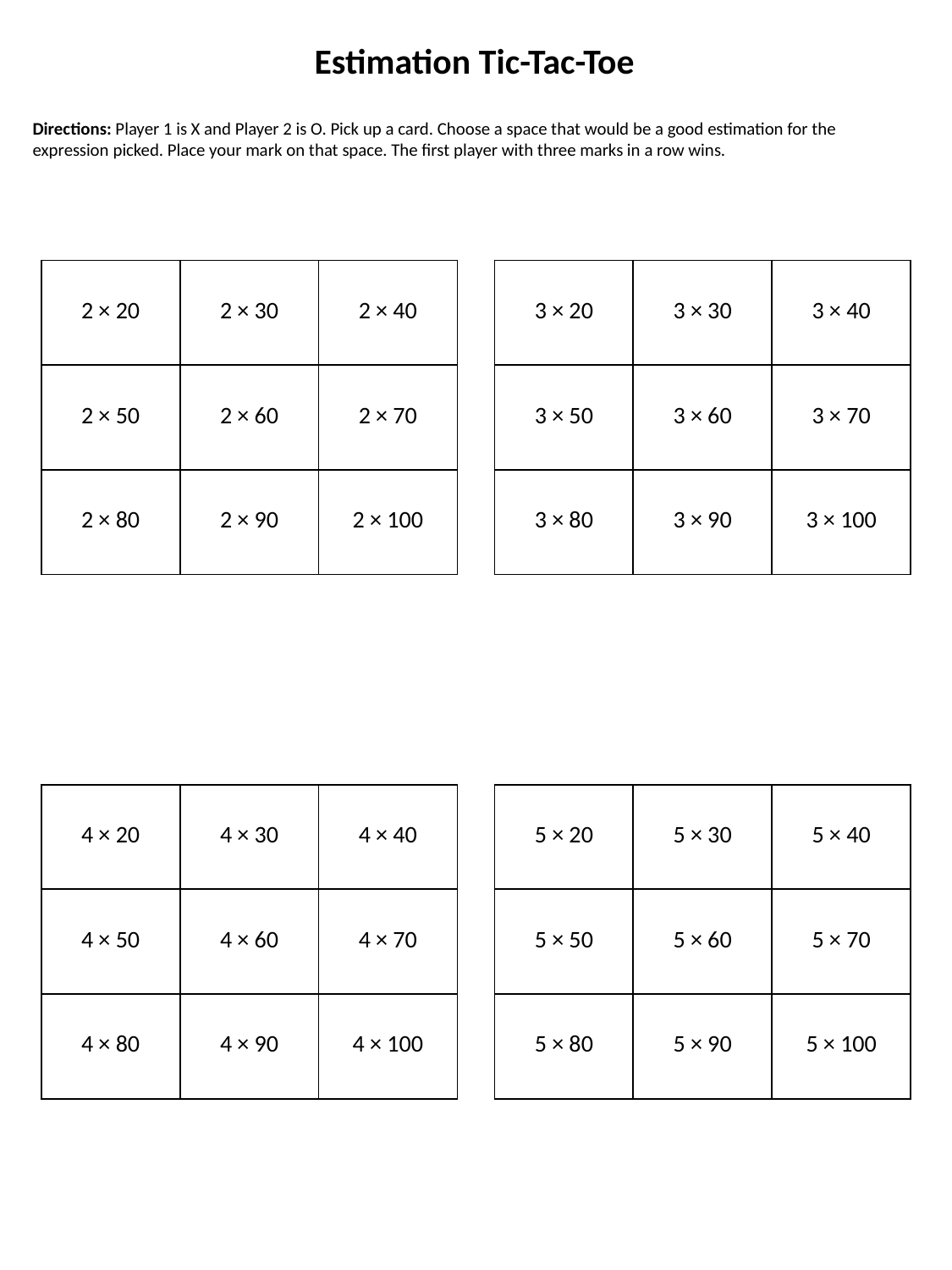

Estimation Tic-Tac-Toe
Directions: Player 1 is X and Player 2 is O. Pick up a card. Choose a space that would be a good estimation for the expression picked. Place your mark on that space. The first player with three marks in a row wins.
| 2 × 20 | 2 × 30 | 2 × 40 |
| --- | --- | --- |
| 2 × 50 | 2 × 60 | 2 × 70 |
| 2 × 80 | 2 × 90 | 2 × 100 |
| 3 × 20 | 3 × 30 | 3 × 40 |
| --- | --- | --- |
| 3 × 50 | 3 × 60 | 3 × 70 |
| 3 × 80 | 3 × 90 | 3 × 100 |
| 4 × 20 | 4 × 30 | 4 × 40 |
| --- | --- | --- |
| 4 × 50 | 4 × 60 | 4 × 70 |
| 4 × 80 | 4 × 90 | 4 × 100 |
| 5 × 20 | 5 × 30 | 5 × 40 |
| --- | --- | --- |
| 5 × 50 | 5 × 60 | 5 × 70 |
| 5 × 80 | 5 × 90 | 5 × 100 |